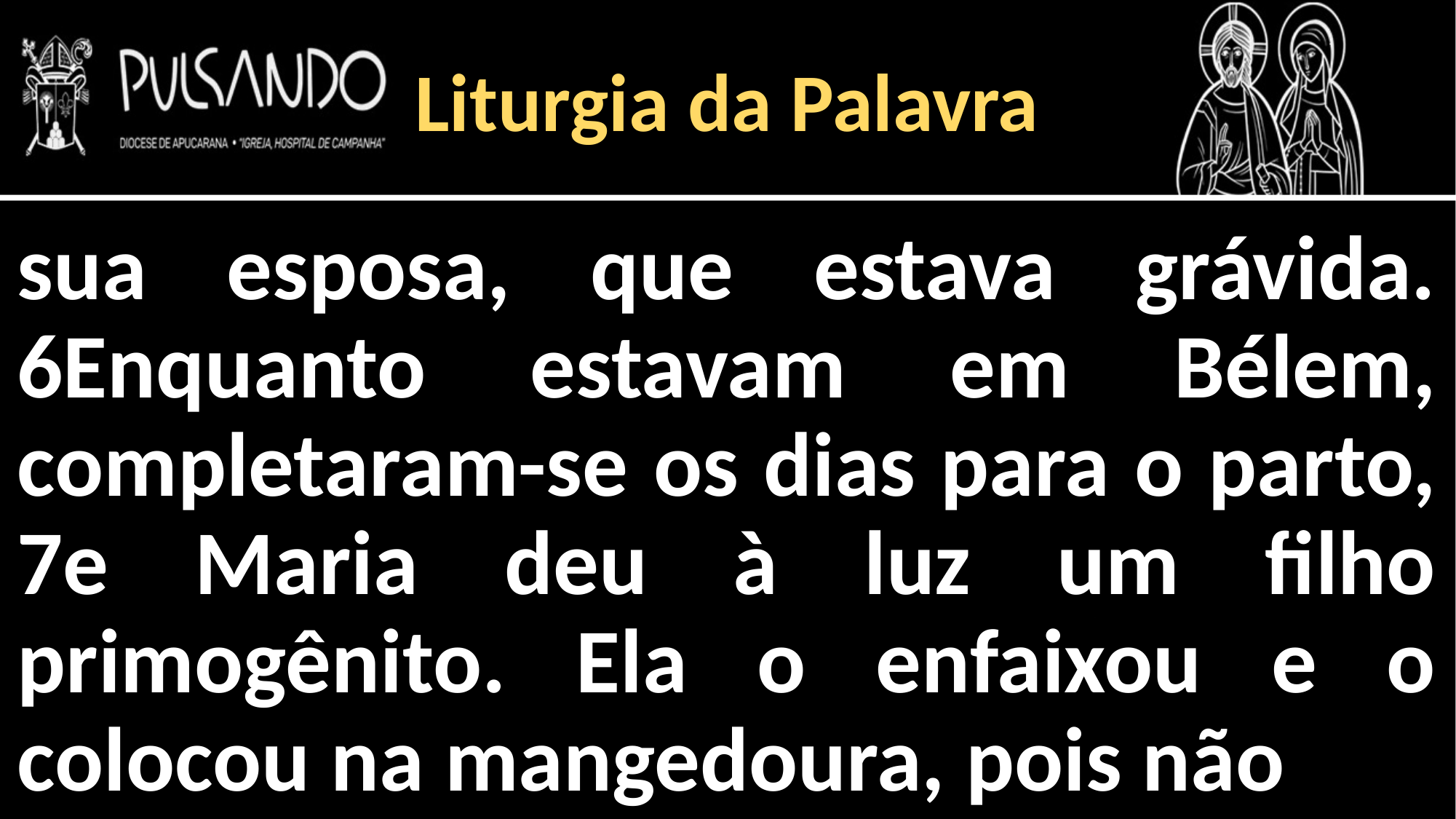

Liturgia da Palavra
sua esposa, que estava grávida. 6Enquanto estavam em Bélem, completaram-se os dias para o parto, 7e Maria deu à luz um filho primogênito. Ela o enfaixou e o colocou na mangedoura, pois não